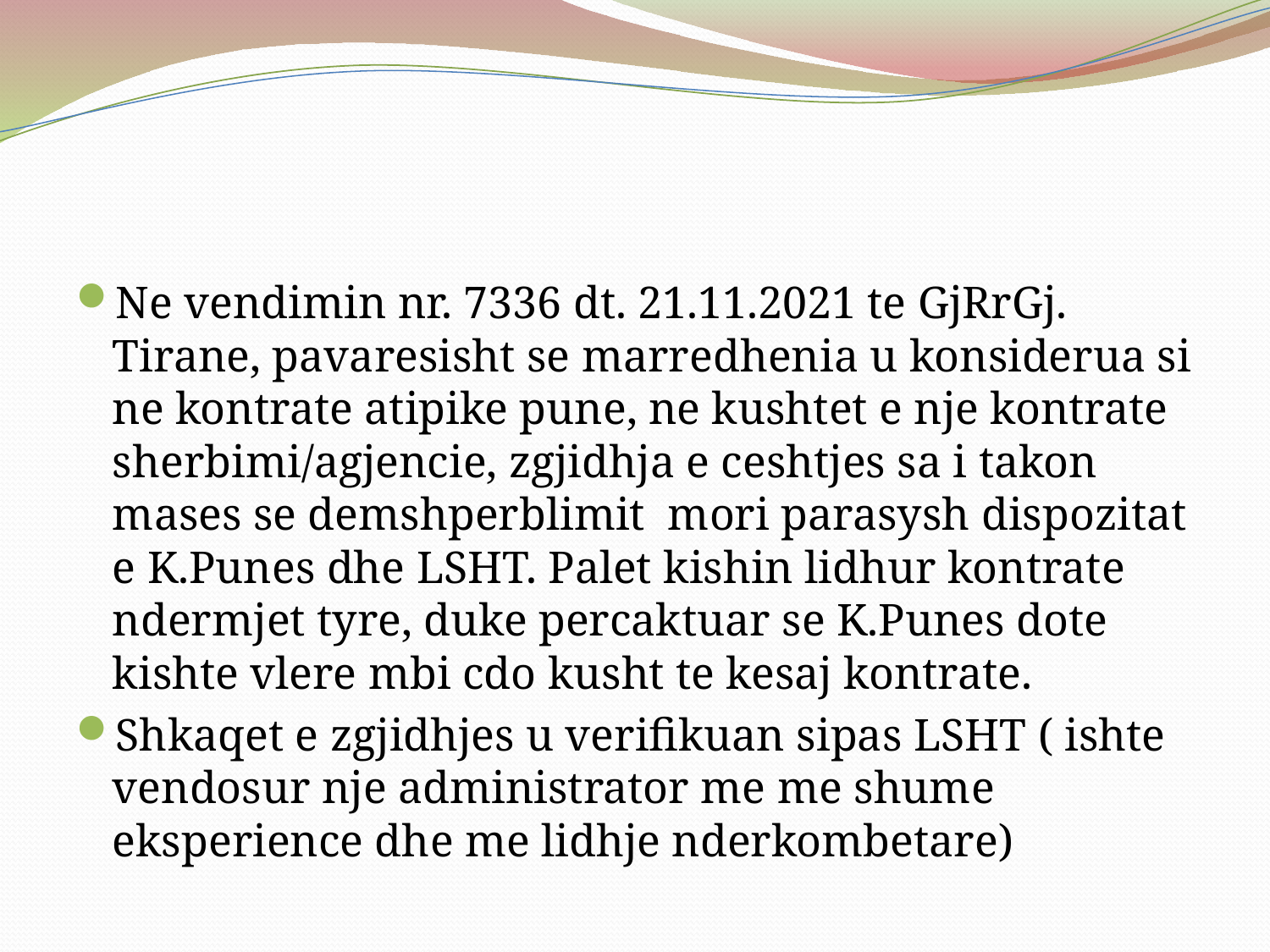

#
Ne vendimin nr. 7336 dt. 21.11.2021 te GjRrGj. Tirane, pavaresisht se marredhenia u konsiderua si ne kontrate atipike pune, ne kushtet e nje kontrate sherbimi/agjencie, zgjidhja e ceshtjes sa i takon mases se demshperblimit  mori parasysh dispozitat e K.Punes dhe LSHT. Palet kishin lidhur kontrate ndermjet tyre, duke percaktuar se K.Punes dote kishte vlere mbi cdo kusht te kesaj kontrate.
Shkaqet e zgjidhjes u verifikuan sipas LSHT ( ishte vendosur nje administrator me me shume eksperience dhe me lidhje nderkombetare)